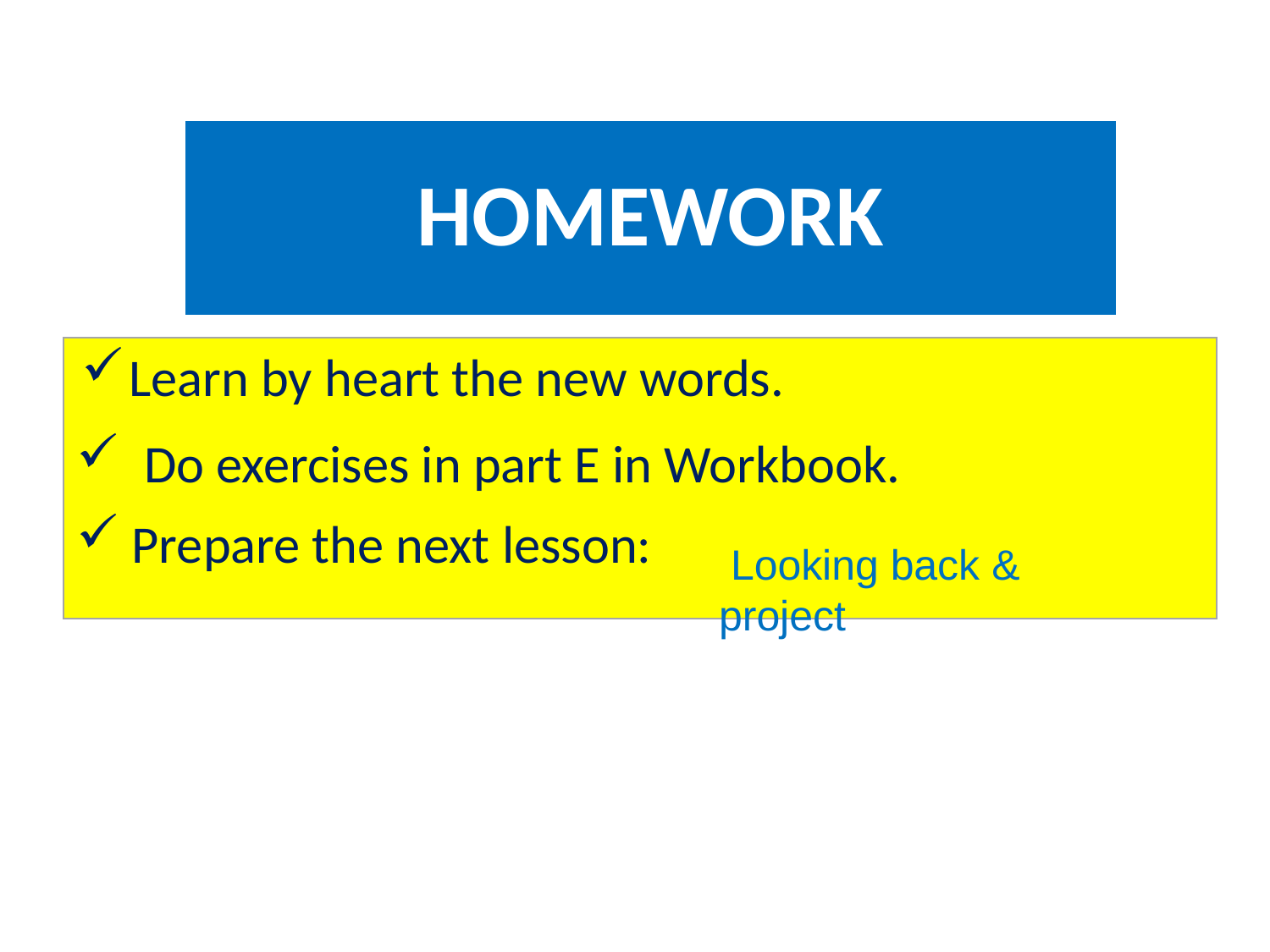

# HOMEWORK
Learn by heart the new words.
  Do exercises in part E in Workbook.
 Prepare the next lesson:
 Looking back & project